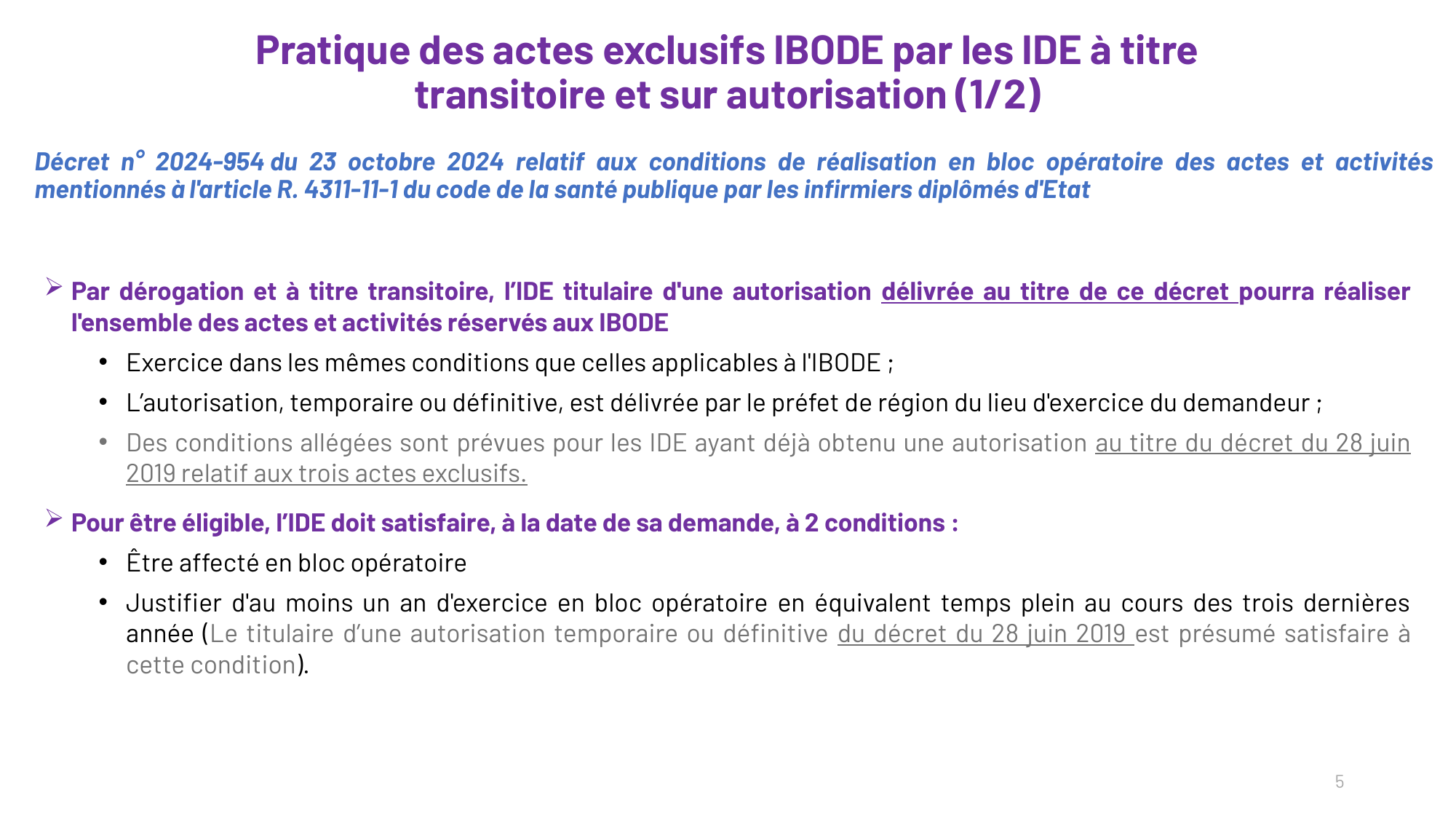

# Pratique des actes exclusifs IBODE par les IDE à titre transitoire et sur autorisation (1/2)
Décret n° 2024-954 du 23 octobre 2024 relatif aux conditions de réalisation en bloc opératoire des actes et activités mentionnés à l'article R. 4311-11-1 du code de la santé publique par les infirmiers diplômés d'Etat
Par dérogation et à titre transitoire, l’IDE titulaire d'une autorisation délivrée au titre de ce décret pourra réaliser l'ensemble des actes et activités réservés aux IBODE
Exercice dans les mêmes conditions que celles applicables à l'IBODE ;
L’autorisation, temporaire ou définitive, est délivrée par le préfet de région du lieu d'exercice du demandeur ;
Des conditions allégées sont prévues pour les IDE ayant déjà obtenu une autorisation au titre du décret du 28 juin 2019 relatif aux trois actes exclusifs.
Pour être éligible, l’IDE doit satisfaire, à la date de sa demande, à 2 conditions :
Être affecté en bloc opératoire
Justifier d'au moins un an d'exercice en bloc opératoire en équivalent temps plein au cours des trois dernières année (Le titulaire d’une autorisation temporaire ou définitive du décret du 28 juin 2019 est présumé satisfaire à cette condition).
5